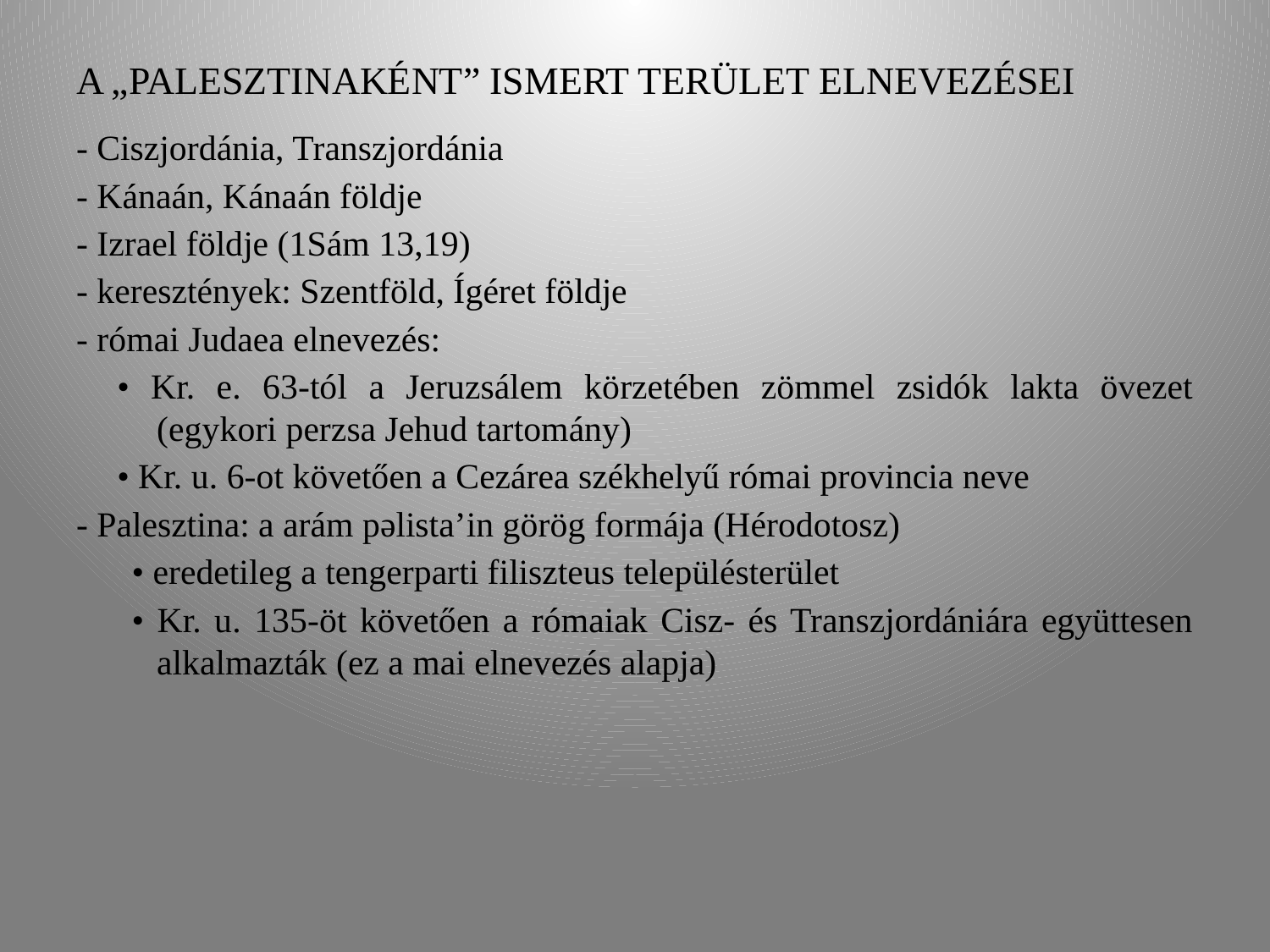

# A „Palesztinaként” ismert terület elnevezései
- Ciszjordánia, Transzjordánia
- Kánaán, Kánaán földje
- Izrael földje (1Sám 13,19)
- keresztények: Szentföld, Ígéret földje
- római Judaea elnevezés:
• Kr. e. 63-tól a Jeruzsálem körzetében zömmel zsidók lakta övezet (egykori perzsa Jehud tartomány)
• Kr. u. 6-ot követően a Cezárea székhelyű római provincia neve
- Palesztina: a arám pǝlista’in görög formája (Hérodotosz)
• eredetileg a tengerparti filiszteus településterület
• Kr. u. 135-öt követően a rómaiak Cisz- és Transzjordániára együttesen alkalmazták (ez a mai elnevezés alapja)